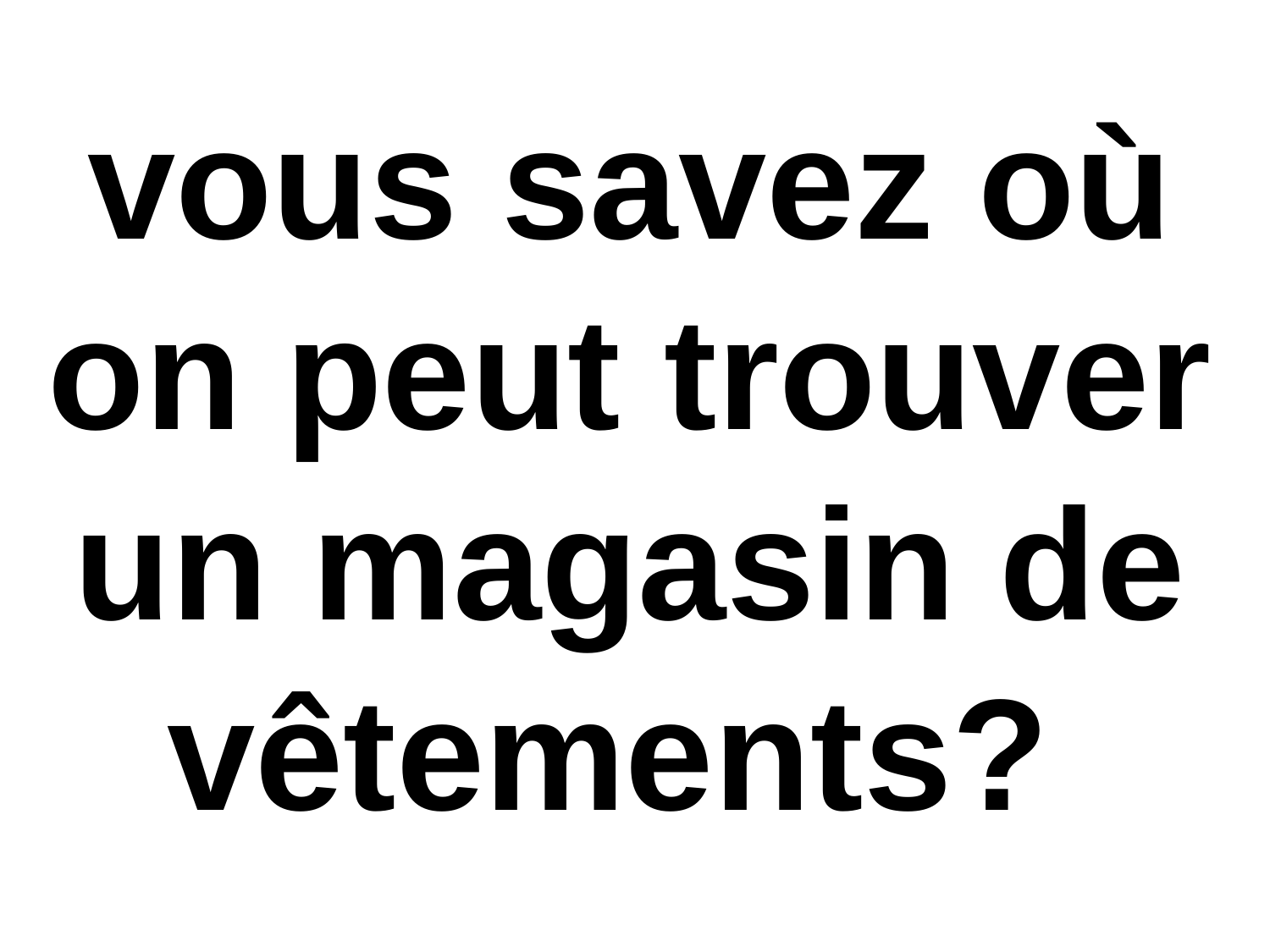

vous savez où on peut trouver un magasin de vêtements?